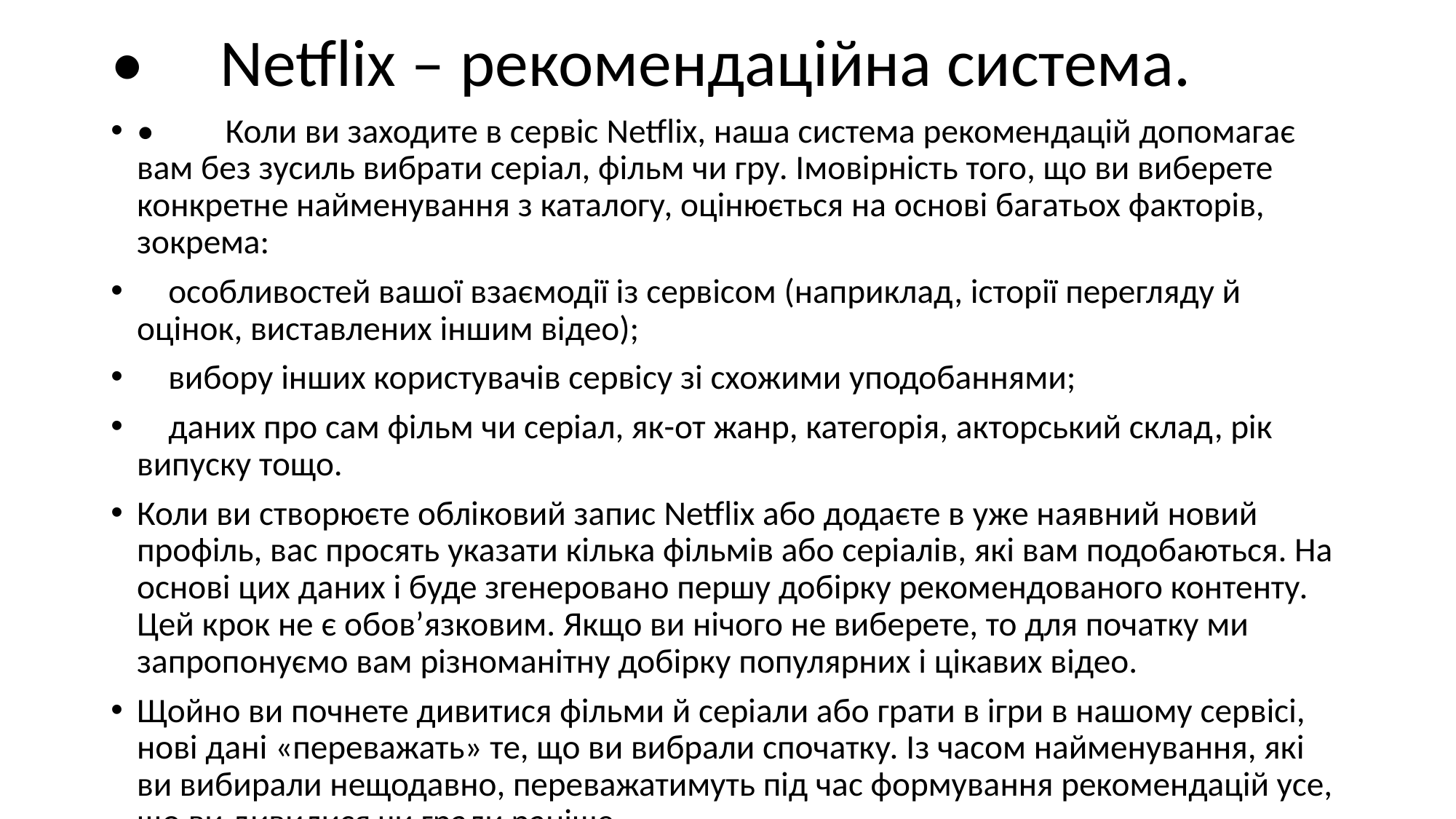

# •	Netflix – рекомендаційна система.
•	Коли ви заходите в сервіс Netflix, наша система рекомендацій допомагає вам без зусиль вибрати серіал, фільм чи гру. Імовірність того, що ви виберете конкретне найменування з каталогу, оцінюється на основі багатьох факторів, зокрема:
    особливостей вашої взаємодії із сервісом (наприклад, історії перегляду й оцінок, виставлених іншим відео);
    вибору інших користувачів сервісу зі схожими уподобаннями;
    даних про сам фільм чи серіал, як-от жанр, категорія, акторський склад, рік випуску тощо.
Коли ви створюєте обліковий запис Netflix або додаєте в уже наявний новий профіль, вас просять указати кілька фільмів або серіалів, які вам подобаються. На основі цих даних і буде згенеровано першу добірку рекомендованого контенту. Цей крок не є обов’язковим. Якщо ви нічого не виберете, то для початку ми запропонуємо вам різноманітну добірку популярних і цікавих відео.
Щойно ви почнете дивитися фільми й серіали або грати в ігри в нашому сервісі, нові дані «переважать» те, що ви вибрали спочатку. Із часом найменування, які ви вибирали нещодавно, переважатимуть під час формування рекомендацій усе, що ви дивилися чи грали раніше.